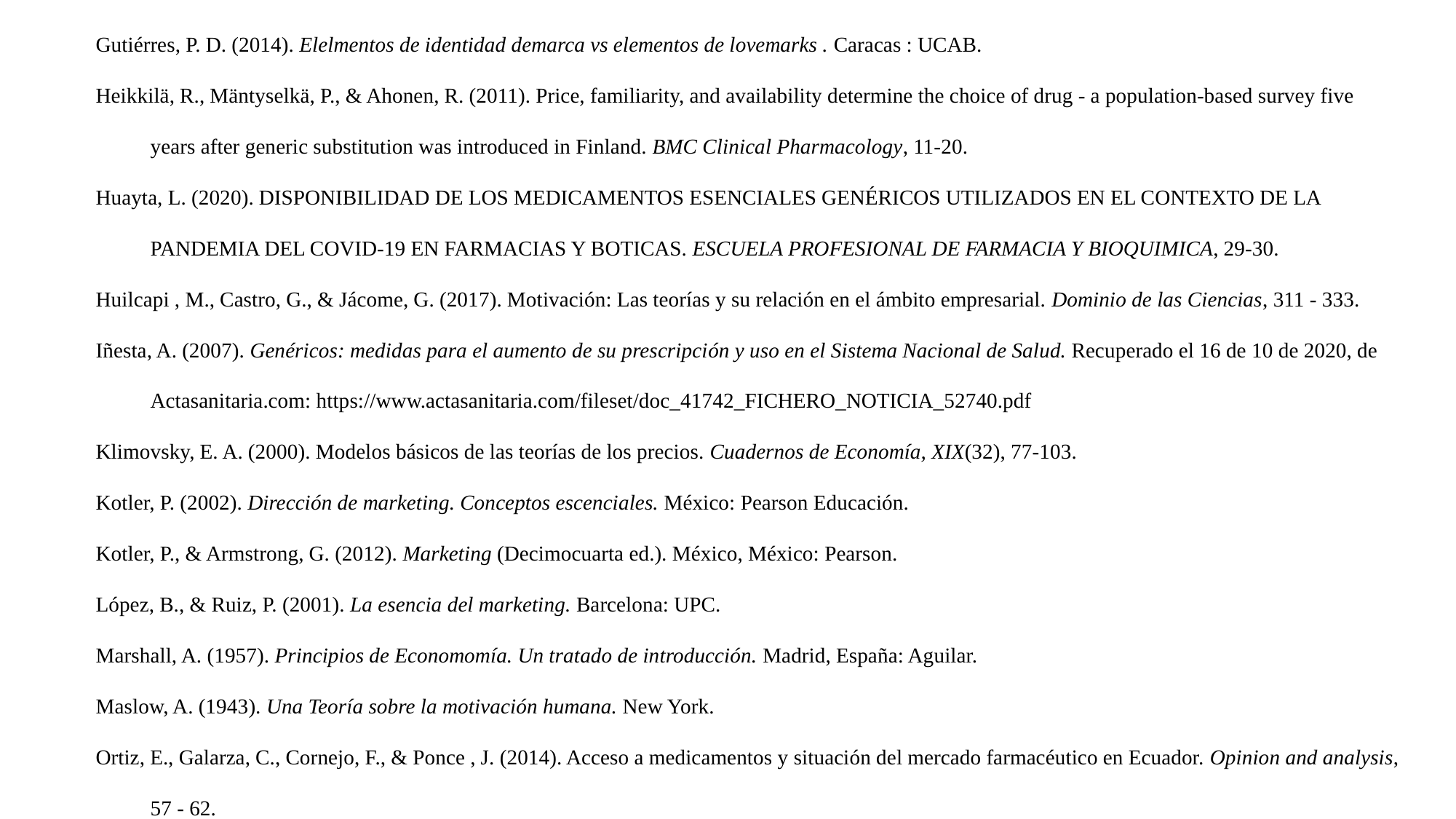

Gutiérres, P. D. (2014). Elelmentos de identidad demarca vs elementos de lovemarks . Caracas : UCAB.
Heikkilä, R., Mäntyselkä, P., & Ahonen, R. (2011). Price, familiarity, and availability determine the choice of drug - a population-based survey five years after generic substitution was introduced in Finland. BMC Clinical Pharmacology, 11-20.
Huayta, L. (2020). DISPONIBILIDAD DE LOS MEDICAMENTOS ESENCIALES GENÉRICOS UTILIZADOS EN EL CONTEXTO DE LA PANDEMIA DEL COVID-19 EN FARMACIAS Y BOTICAS. ESCUELA PROFESIONAL DE FARMACIA Y BIOQUIMICA, 29-30.
Huilcapi , M., Castro, G., & Jácome, G. (2017). Motivación: Las teorías y su relación en el ámbito empresarial. Dominio de las Ciencias, 311 - 333.
Iñesta, A. (2007). Genéricos: medidas para el aumento de su prescripción y uso en el Sistema Nacional de Salud. Recuperado el 16 de 10 de 2020, de Actasanitaria.com: https://www.actasanitaria.com/fileset/doc_41742_FICHERO_NOTICIA_52740.pdf
Klimovsky, E. A. (2000). Modelos básicos de las teorías de los precios. Cuadernos de Economía, XIX(32), 77-103.
Kotler, P. (2002). Dirección de marketing. Conceptos escenciales. México: Pearson Educación.
Kotler, P., & Armstrong, G. (2012). Marketing (Decimocuarta ed.). México, México: Pearson.
López, B., & Ruiz, P. (2001). La esencia del marketing. Barcelona: UPC.
Marshall, A. (1957). Principios de Economomía. Un tratado de introducción. Madrid, España: Aguilar.
Maslow, A. (1943). Una Teoría sobre la motivación humana. New York.
Ortiz, E., Galarza, C., Cornejo, F., & Ponce , J. (2014). Acceso a medicamentos y situación del mercado farmacéutico en Ecuador. Opinion and analysis, 57 - 62.